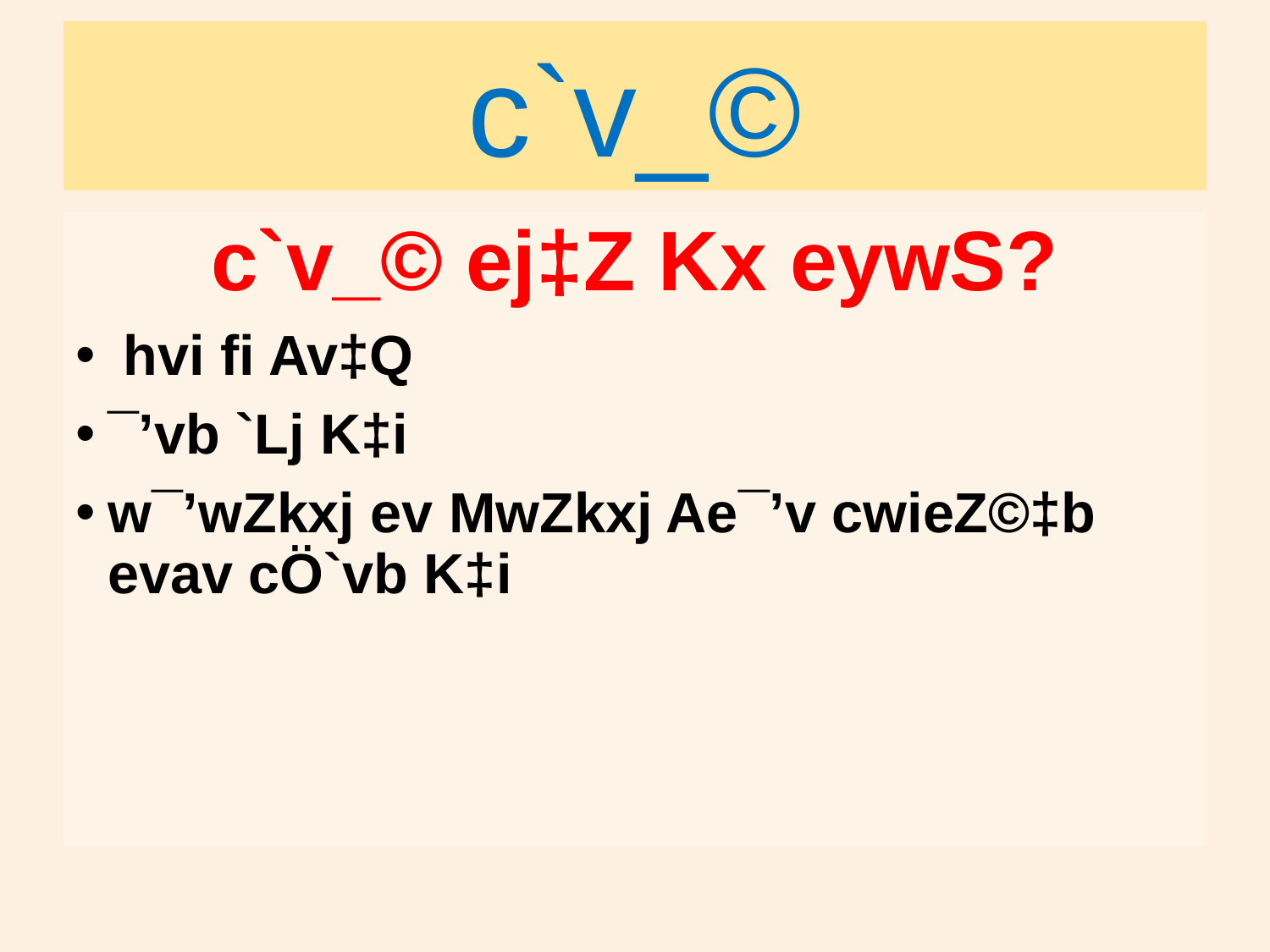

# c`v_©
c`v_© ej‡Z Kx eywS?
 hvi fi Av‡Q
¯’vb `Lj K‡i
w¯’wZkxj ev MwZkxj Ae¯’v cwieZ©‡b evav cÖ`vb K‡i